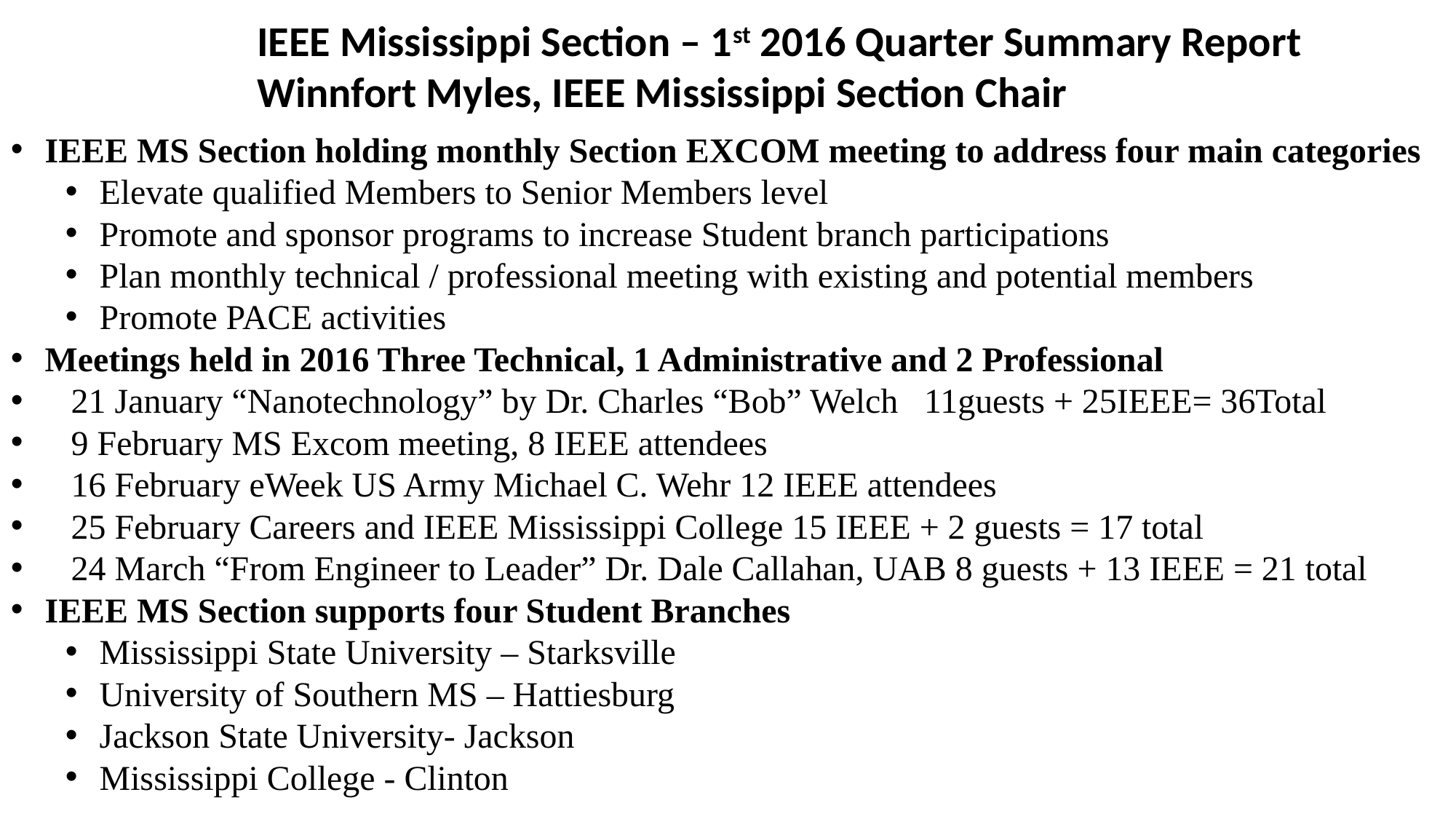

IEEE Mississippi Section – 1st 2016 Quarter Summary Report
Winnfort Myles, IEEE Mississippi Section Chair
IEEE MS Section holding monthly Section EXCOM meeting to address four main categories
Elevate qualified Members to Senior Members level
Promote and sponsor programs to increase Student branch participations
Plan monthly technical / professional meeting with existing and potential members
Promote PACE activities
Meetings held in 2016 Three Technical, 1 Administrative and 2 Professional
   21 January “Nanotechnology” by Dr. Charles “Bob” Welch   11guests + 25IEEE= 36Total
   9 February MS Excom meeting, 8 IEEE attendees
   16 February eWeek US Army Michael C. Wehr 12 IEEE attendees
   25 February Careers and IEEE Mississippi College 15 IEEE + 2 guests = 17 total
   24 March “From Engineer to Leader” Dr. Dale Callahan, UAB 8 guests + 13 IEEE = 21 total
IEEE MS Section supports four Student Branches
Mississippi State University – Starksville
University of Southern MS – Hattiesburg
Jackson State University- Jackson
Mississippi College - Clinton